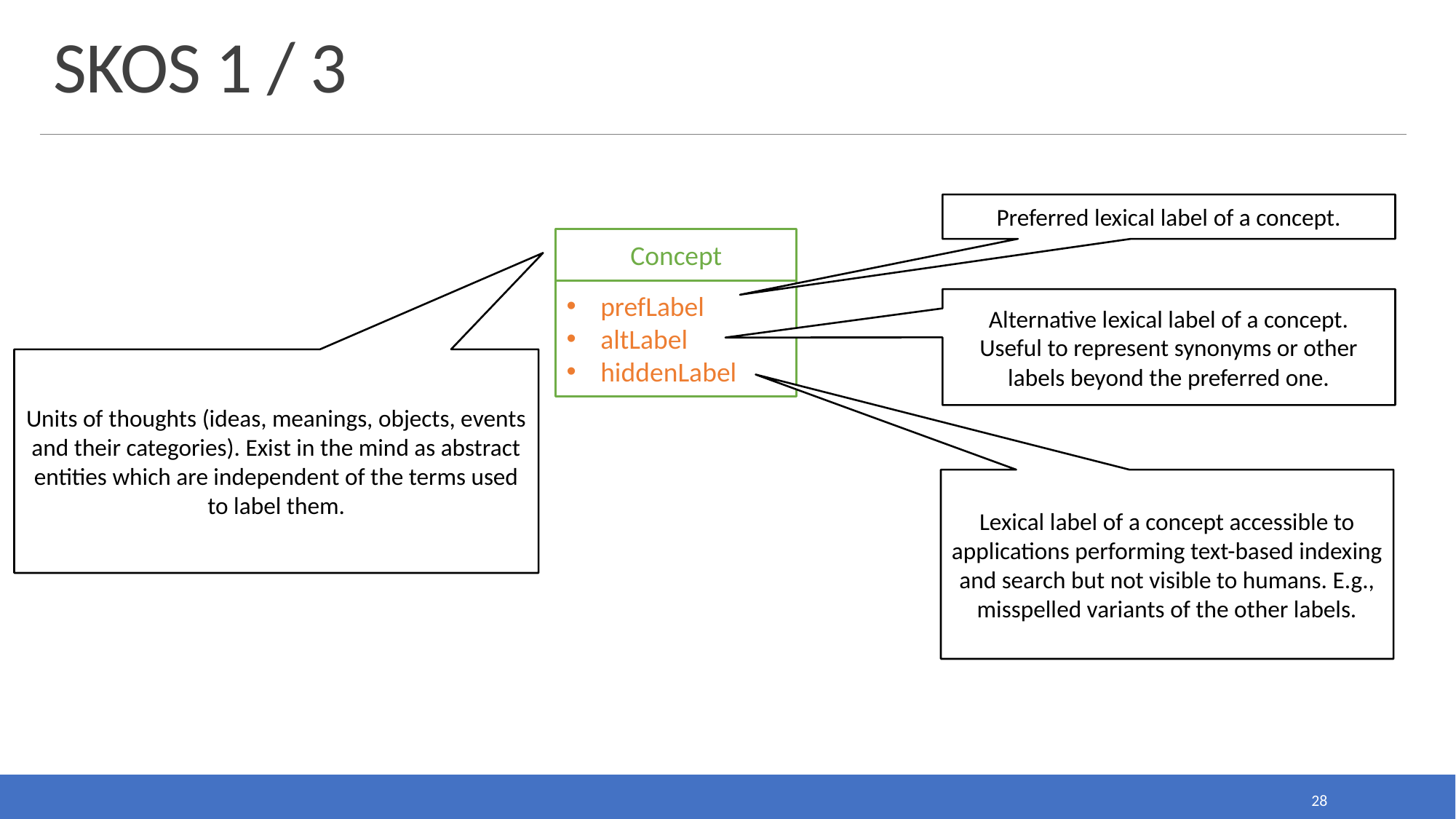

# SKOS 1 / 3
Preferred lexical label of a concept.
Concept
prefLabel
altLabel
hiddenLabel
Alternative lexical label of a concept.
Useful to represent synonyms or other labels beyond the preferred one.
Units of thoughts (ideas, meanings, objects, events and their categories). Exist in the mind as abstract entities which are independent of the terms used to label them.
Lexical label of a concept accessible to applications performing text-based indexing and search but not visible to humans. E.g., misspelled variants of the other labels.
28